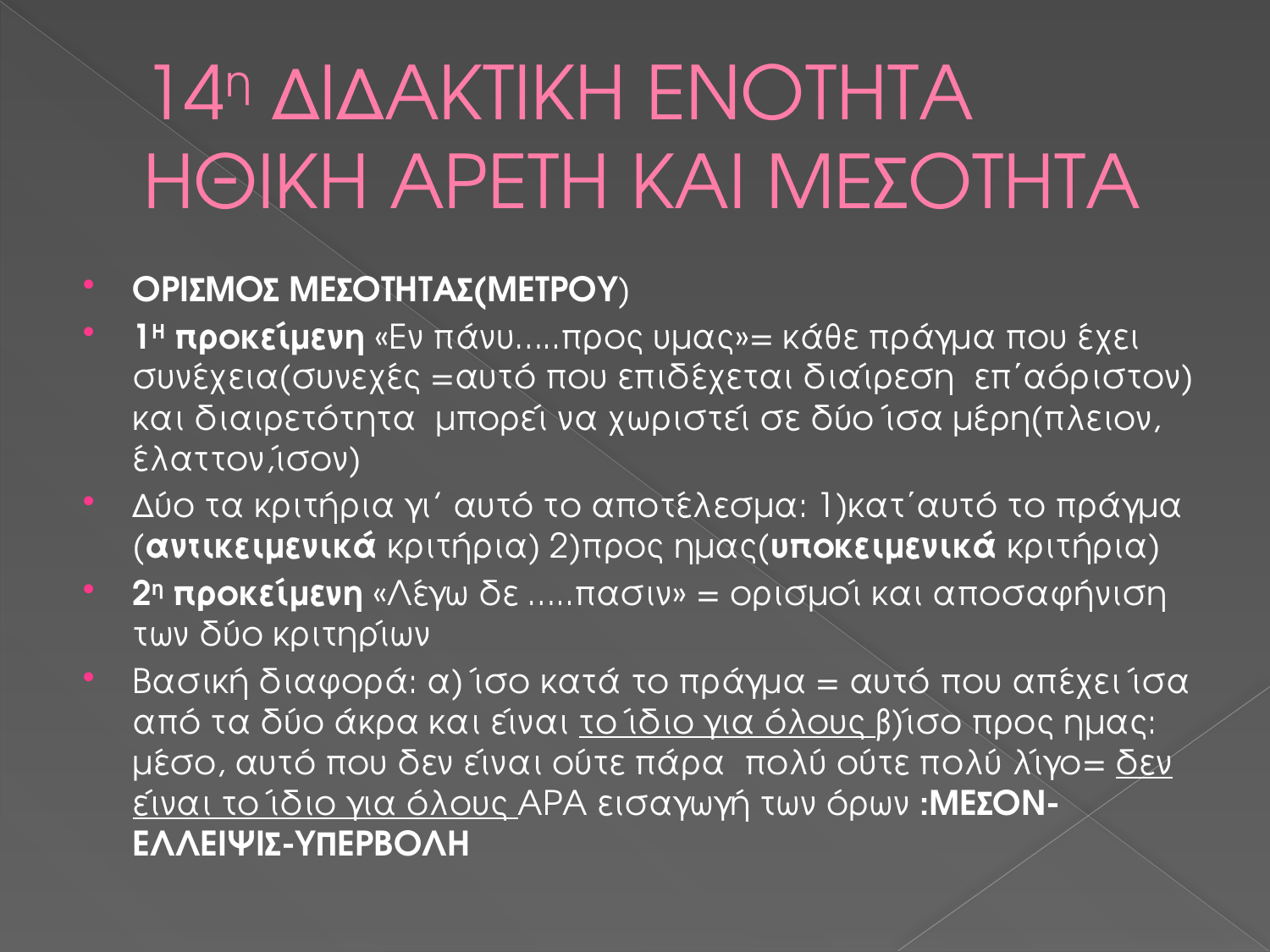

# 14η ΔΙΔΑΚΤΙΚΗ ΕΝΟΤΗΤΑ ΗΘΙΚΗ ΑΡΕΤΗ ΚΑΙ ΜΕΣΟΤΗΤΑ
ΟΡΙΣΜΟΣ ΜΕΣΟΤΗΤΑΣ(ΜΕΤΡΟΥ)
1Η προκείμενη «Εν πάνυ…..προς υμας»= κάθε πράγμα που έχει συνέχεια(συνεχές =αυτό που επιδέχεται διαίρεση  επ΄αόριστον) και διαιρετότητα  μπορεί να χωριστεί σε δύο ίσα μέρη(πλειον, έλαττον,ίσον)
Δύο τα κριτήρια γι’ αυτό το αποτέλεσμα: 1)κατ΄αυτό το πράγμα (αντικειμενικά κριτήρια) 2)προς ημας(υποκειμενικά κριτήρια)
2η προκείμενη «Λέγω δε …..πασιν» = ορισμοί και αποσαφήνιση των δύο κριτηρίων
Βασική διαφορά: α) ίσο κατά το πράγμα = αυτό που απέχει ίσα από τα δύο άκρα και είναι το ίδιο για όλους β)ίσο προς ημας:  μέσο, αυτό που δεν είναι ούτε πάρα  πολύ ούτε πολύ λίγο= δεν είναι το ίδιο για όλους ΑΡΑ εισαγωγή των όρων :ΜΕΣΟΝ-ΕΛΛΕΙΨΙΣ-ΥΠΕΡΒΟΛΗ